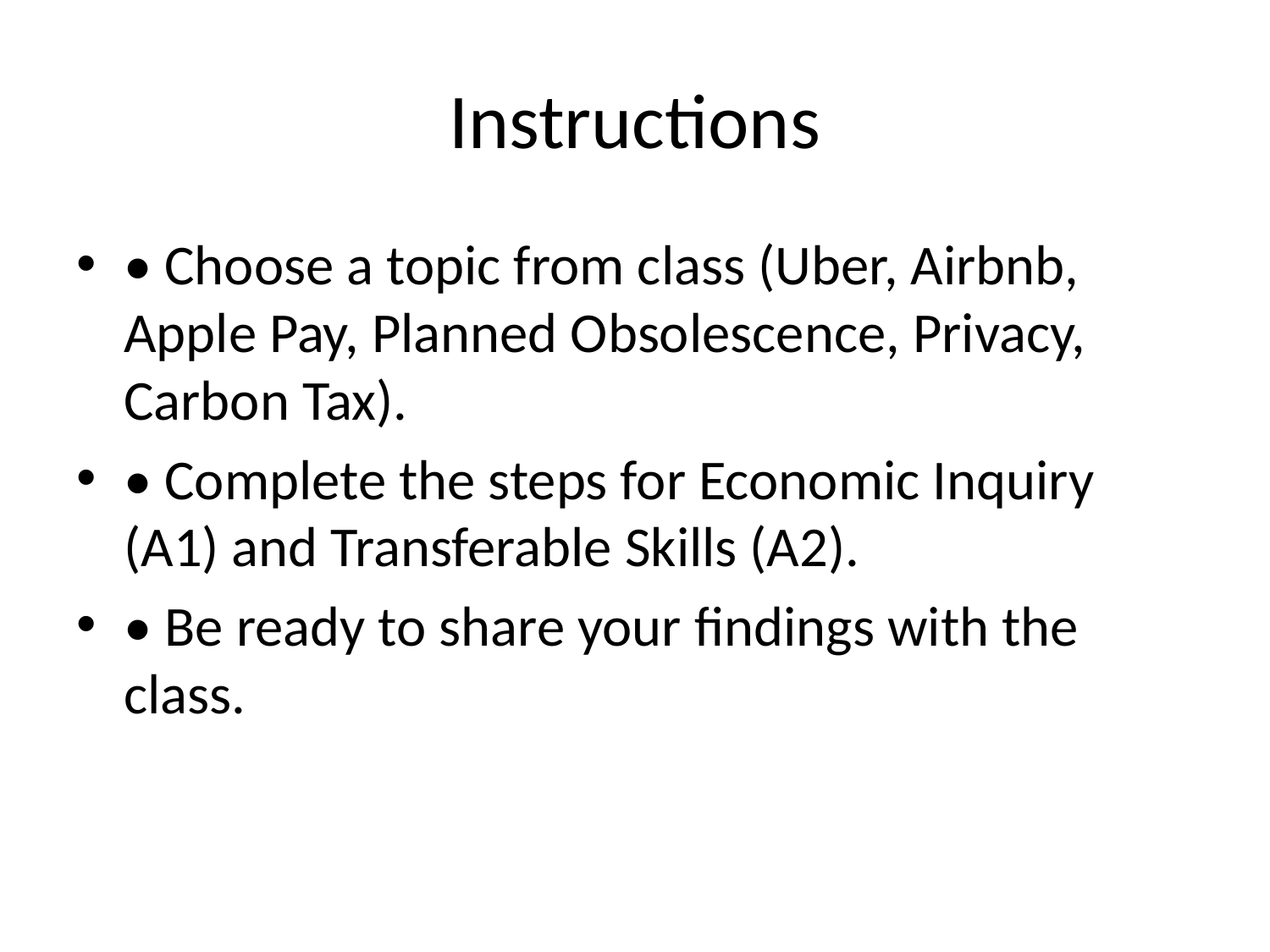

# Instructions
• Choose a topic from class (Uber, Airbnb, Apple Pay, Planned Obsolescence, Privacy, Carbon Tax).
• Complete the steps for Economic Inquiry (A1) and Transferable Skills (A2).
• Be ready to share your findings with the class.